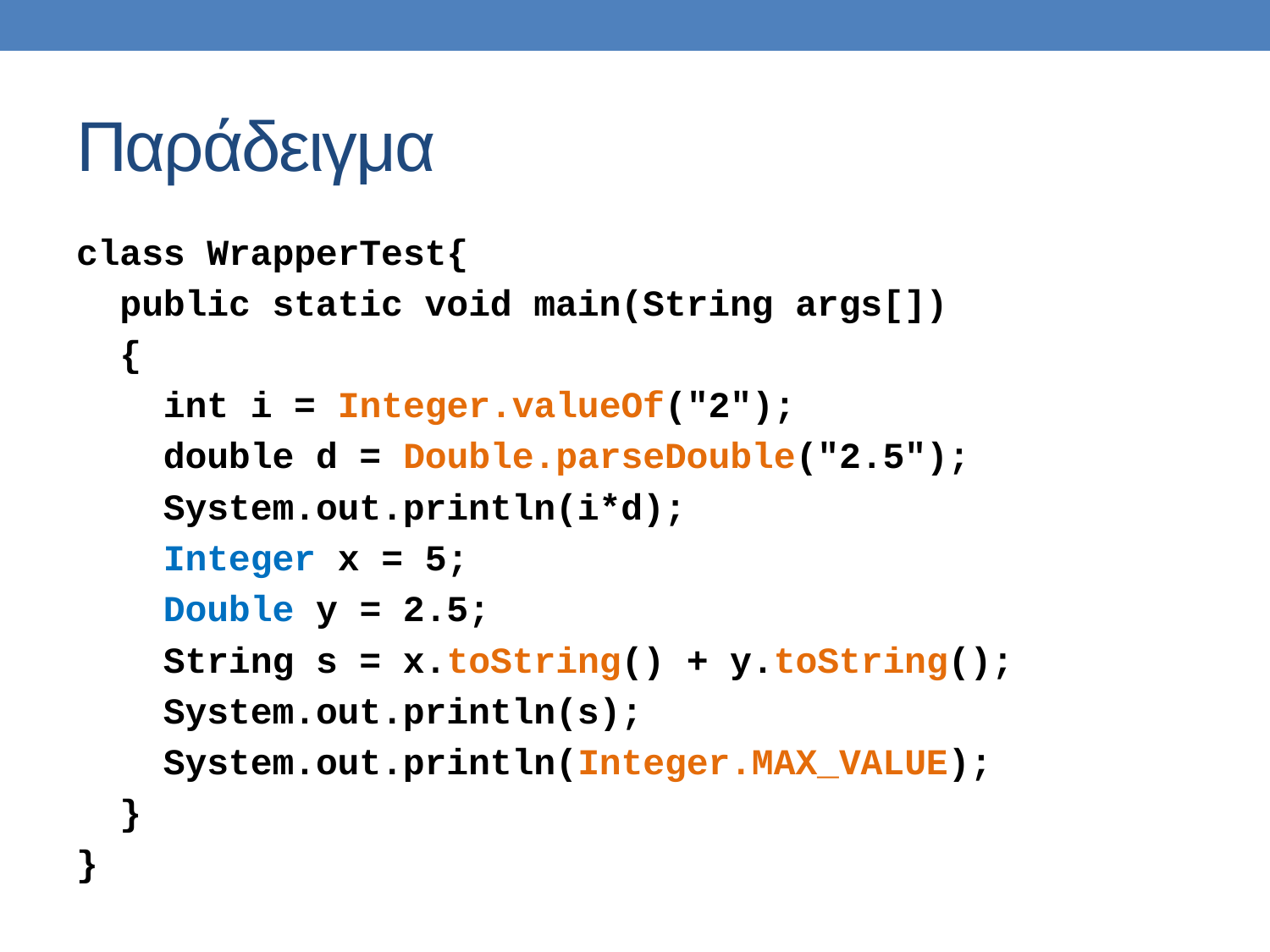

# Παράδειγμα
class WrapperTest{
  public static void main(String args[])
  {
    int i = Integer.valueOf("2");
    double d = Double.parseDouble("2.5");
    System.out.println(i*d);
    Integer x = 5;
    Double y = 2.5;
    String s = x.toString() + y.toString();
    System.out.println(s);
    System.out.println(Integer.MAX_VALUE);
  }
}